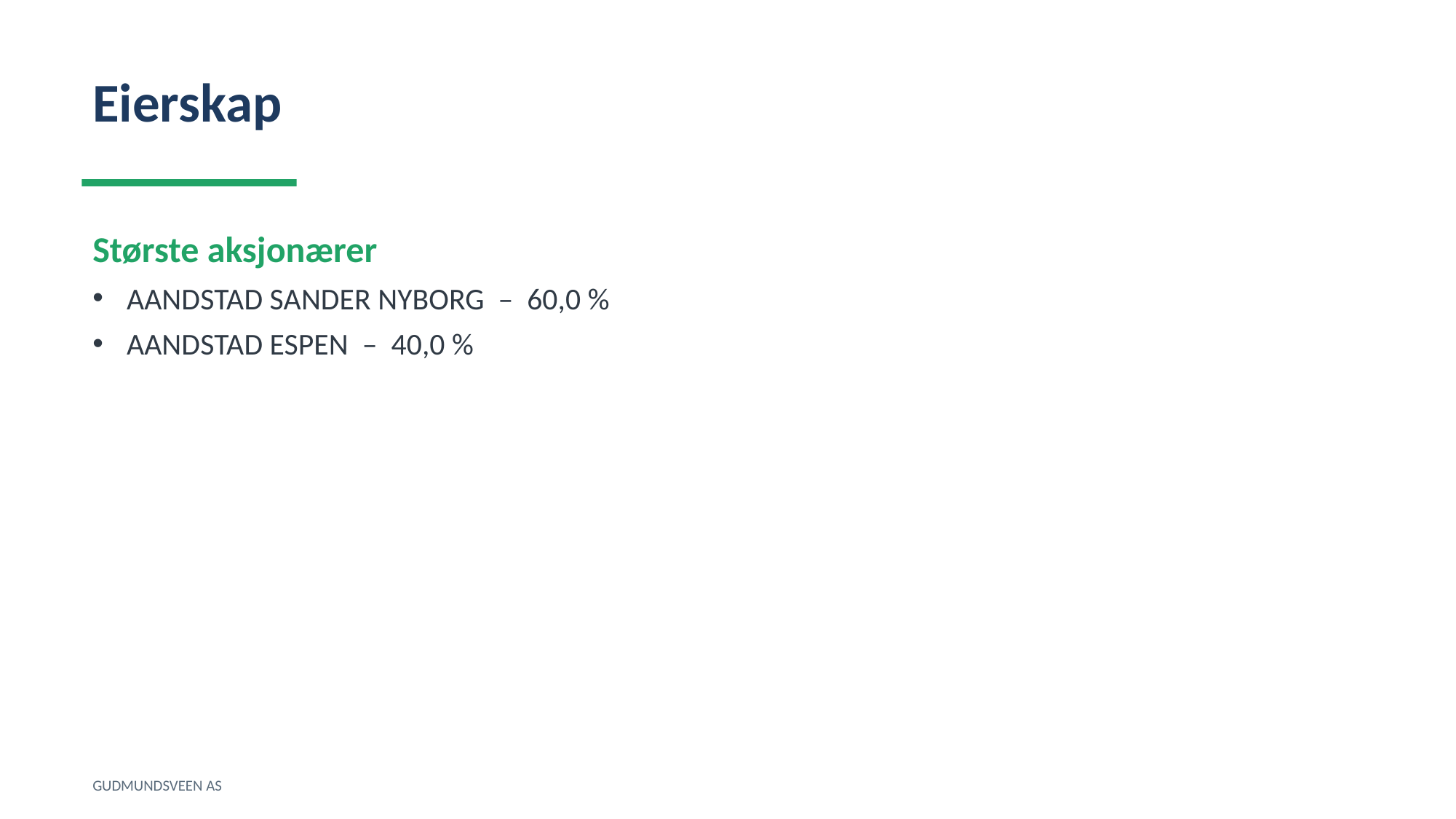

Eierskap

Største aksjonærer
AANDSTAD SANDER NYBORG  –  60,0 %
AANDSTAD ESPEN  –  40,0 %
GUDMUNDSVEEN AS